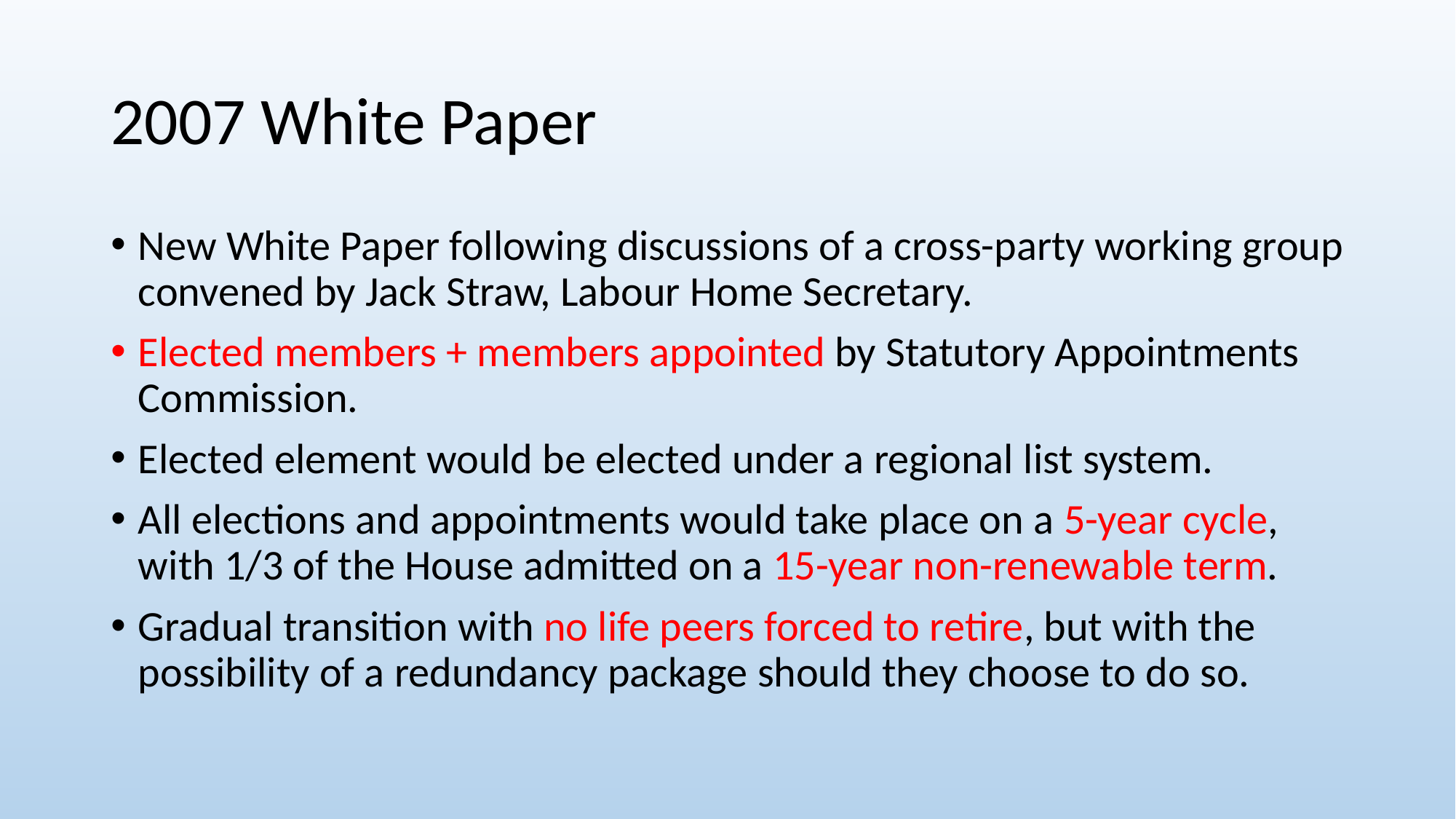

# 2007 White Paper
New White Paper following discussions of a cross-party working group convened by Jack Straw, Labour Home Secretary.
Elected members + members appointed by Statutory Appointments Commission.
Elected element would be elected under a regional list system.
All elections and appointments would take place on a 5-year cycle, with 1/3 of the House admitted on a 15-year non-renewable term.
Gradual transition with no life peers forced to retire, but with the possibility of a redundancy package should they choose to do so.